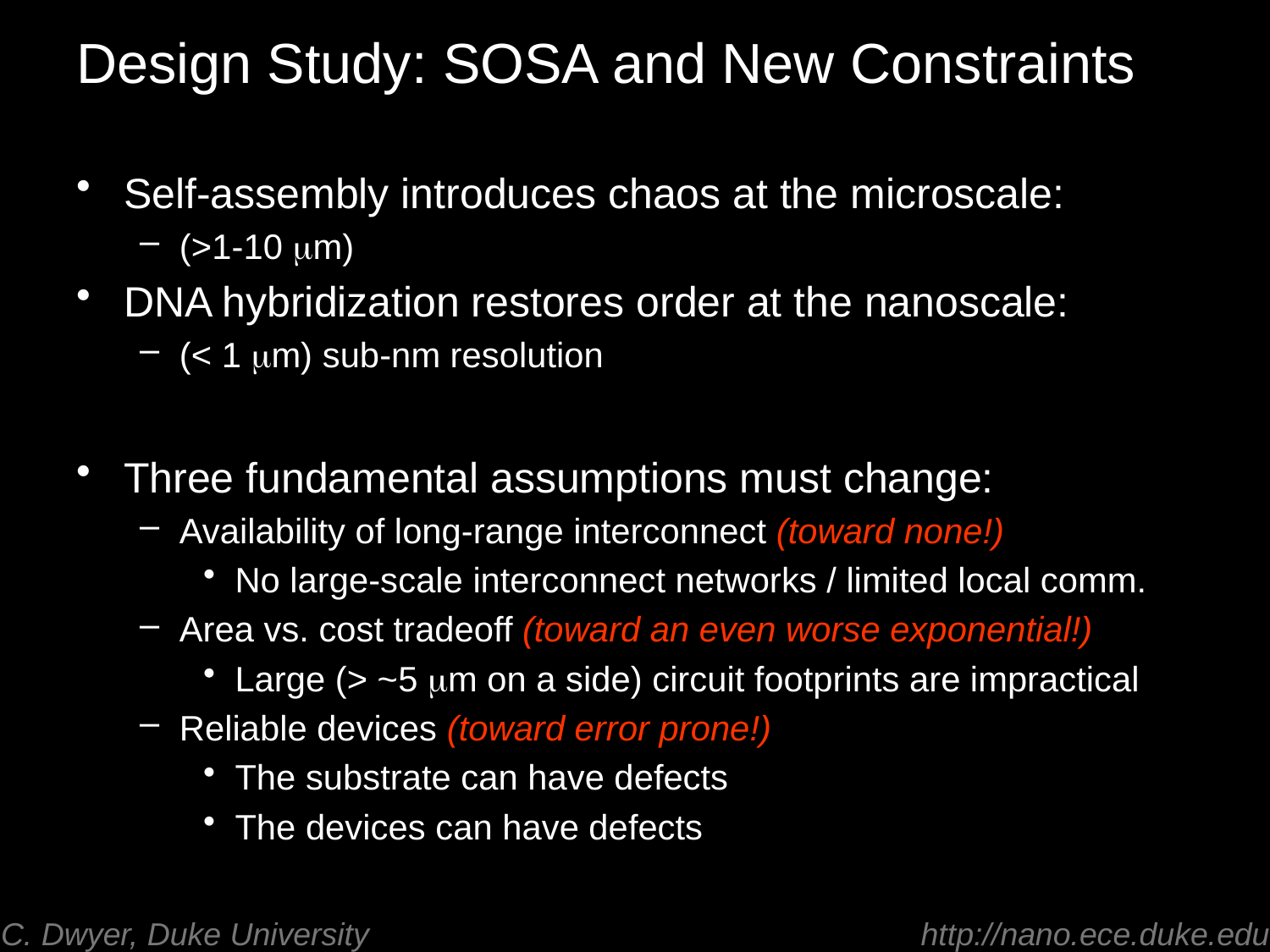

# Design Study: SOSA and New Constraints
Self-assembly introduces chaos at the microscale:
(>1-10 μm)
DNA hybridization restores order at the nanoscale:
(< 1 μm) sub-nm resolution

Three fundamental assumptions must change:
Availability of long-range interconnect (toward none!)
No large-scale interconnect networks / limited local comm.
Area vs. cost tradeoff (toward an even worse exponential!)
Large (> ~5 μm on a side) circuit footprints are impractical
Reliable devices (toward error prone!)
The substrate can have defects
The devices can have defects